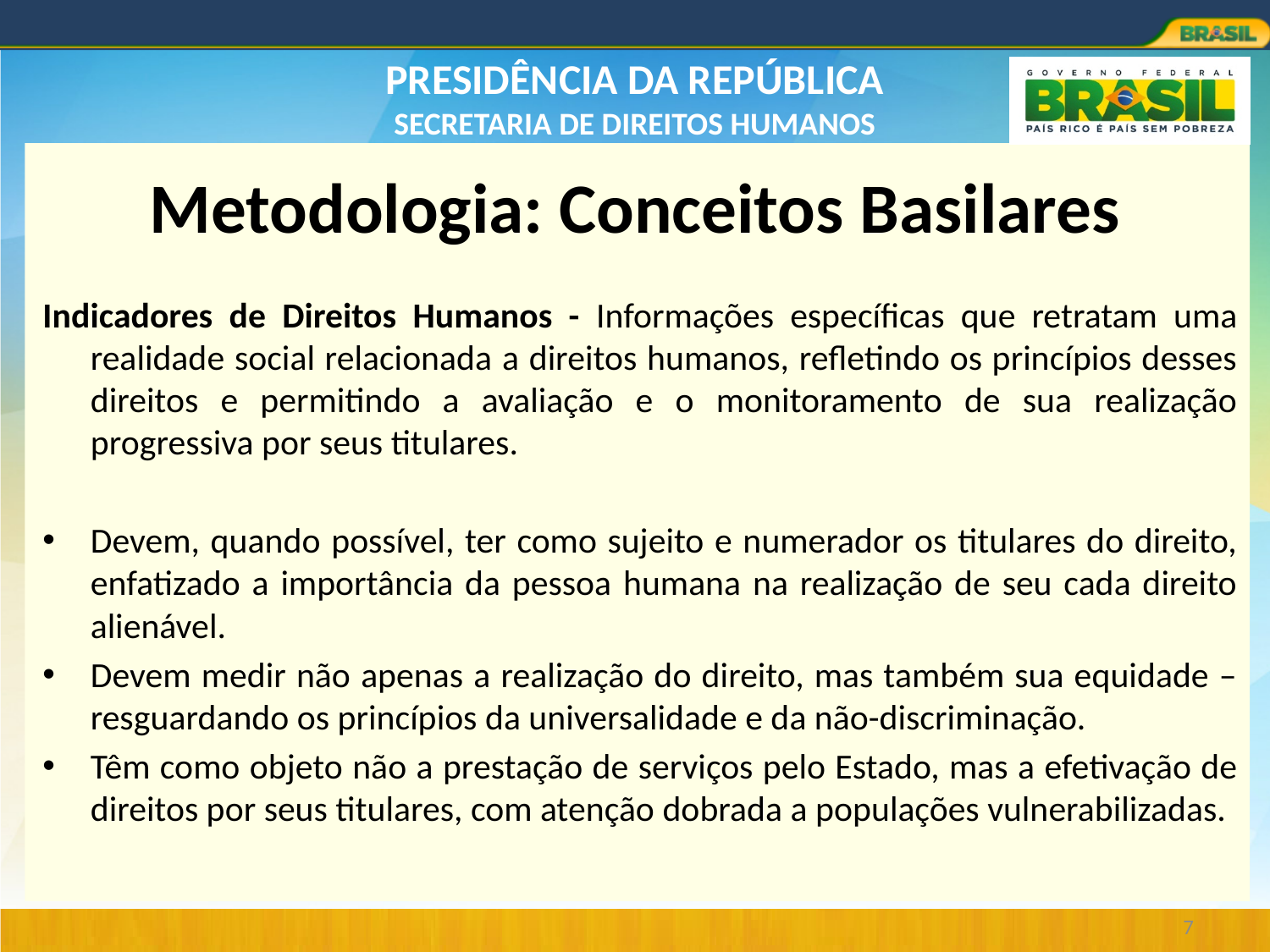

# Metodologia: Conceitos Basilares
Indicadores de Direitos Humanos - Informações específicas que retratam uma realidade social relacionada a direitos humanos, refletindo os princípios desses direitos e permitindo a avaliação e o monitoramento de sua realização progressiva por seus titulares.

Devem, quando possível, ter como sujeito e numerador os titulares do direito, enfatizado a importância da pessoa humana na realização de seu cada direito alienável.
Devem medir não apenas a realização do direito, mas também sua equidade – resguardando os princípios da universalidade e da não-discriminação.
Têm como objeto não a prestação de serviços pelo Estado, mas a efetivação de direitos por seus titulares, com atenção dobrada a populações vulnerabilizadas.
7